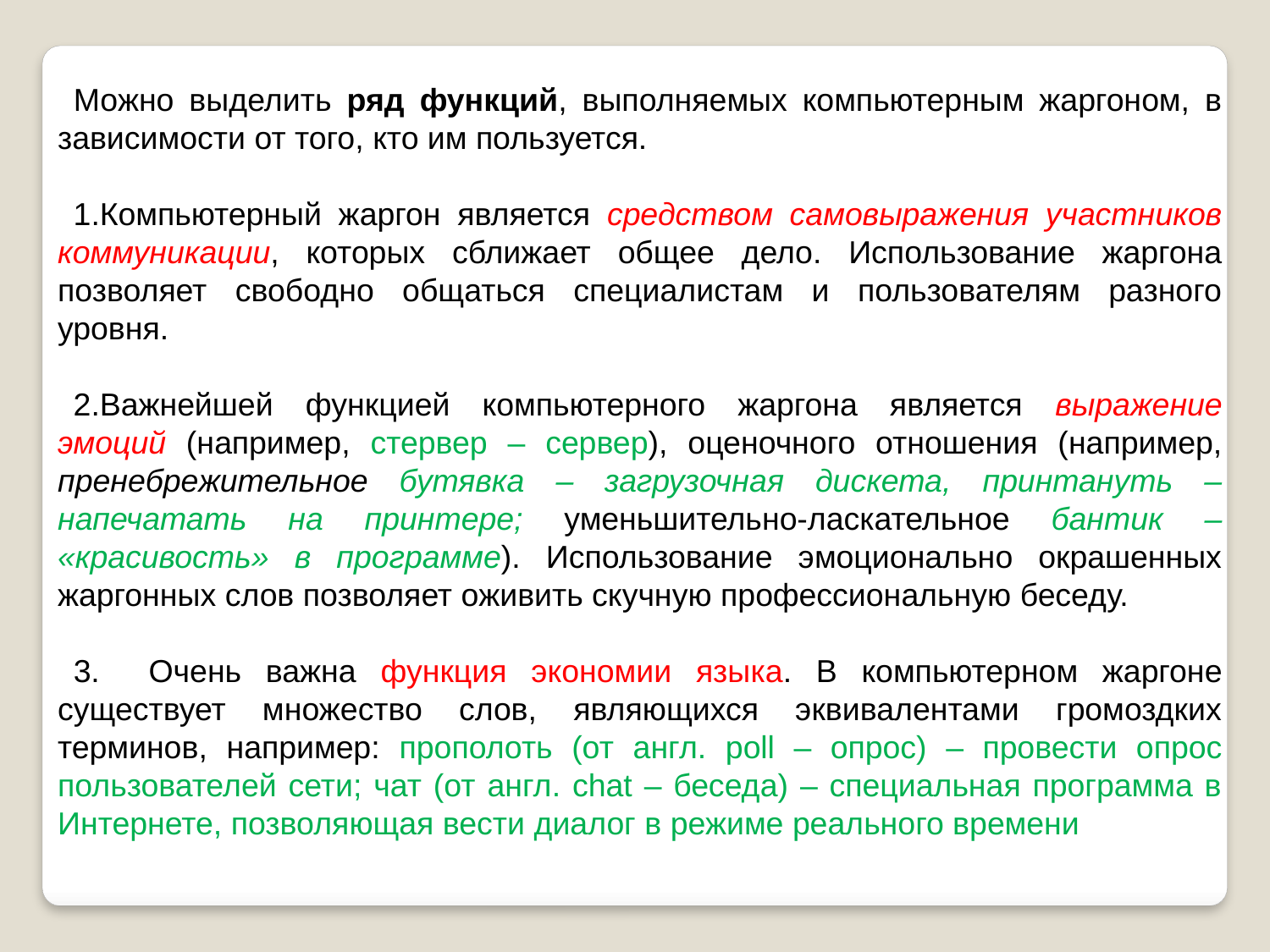

Можно выделить ряд функций, выполняемых компьютерным жаргоном, в зависимости от того, кто им пользуется.

Компьютерный жаргон является средством самовыражения участников коммуникации, которых сближает общее дело. Использование жаргона позволяет свободно общаться специалистам и пользователям разного уровня.

Важнейшей функцией компьютерного жаргона является выражение эмоций (например, стервер – сервер), оценочного отношения (например, пренебрежительное бутявка – загрузочная дискета, принтануть – напечатать на принтере; уменьшительно-ласкательное бантик – «красивость» в программе). Использование эмоционально окрашенных жаргонных слов позволяет оживить скучную профессиональную беседу.

3.  Очень важна функция экономии языка. В компьютерном жаргоне существует множество слов, являющихся эквивалентами громоздких терминов, например: прополоть (от англ. poll – опрос) – провести опрос пользователей сети; чат (от англ. chat – беседа) – специальная программа в Интернете, позволяющая вести диалог в режиме реального времени